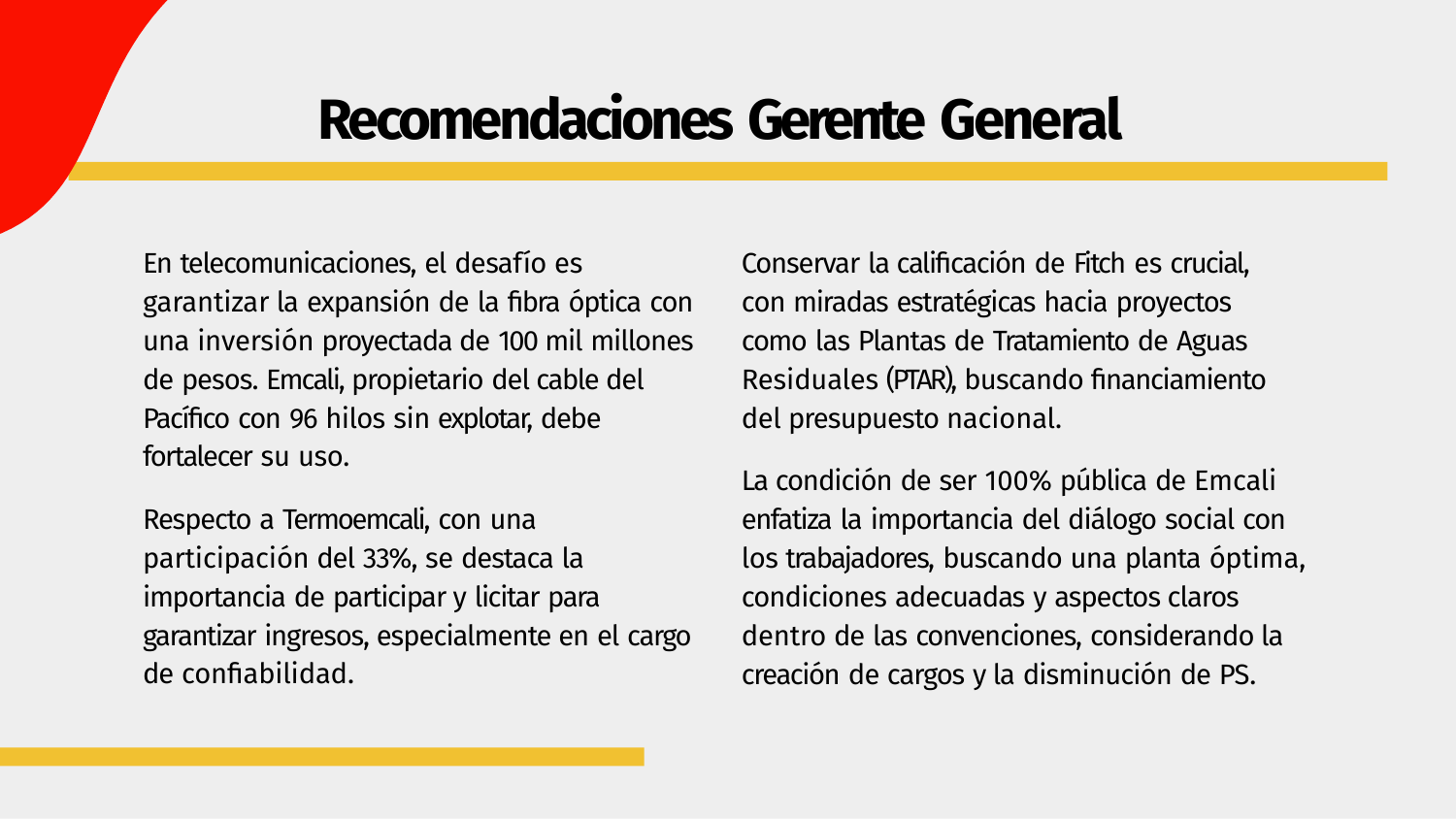

# Recomendaciones Gerente General

En telecomunicaciones, el desafío es garantizar la expansión de la fibra óptica con una inversión proyectada de 100 mil millones de pesos. Emcali, propietario del cable del Pacífico con 96 hilos sin explotar, debe fortalecer su uso.
Respecto a Termoemcali, con una participación del 33%, se destaca la importancia de participar y licitar para garantizar ingresos, especialmente en el cargo de confiabilidad.
Conservar la calificación de Fitch es crucial, con miradas estratégicas hacia proyectos como las Plantas de Tratamiento de Aguas Residuales (PTAR), buscando financiamiento del presupuesto nacional.
La condición de ser 100% pública de Emcali enfatiza la importancia del diálogo social con los trabajadores, buscando una planta óptima, condiciones adecuadas y aspectos claros dentro de las convenciones, considerando la creación de cargos y la disminución de PS.